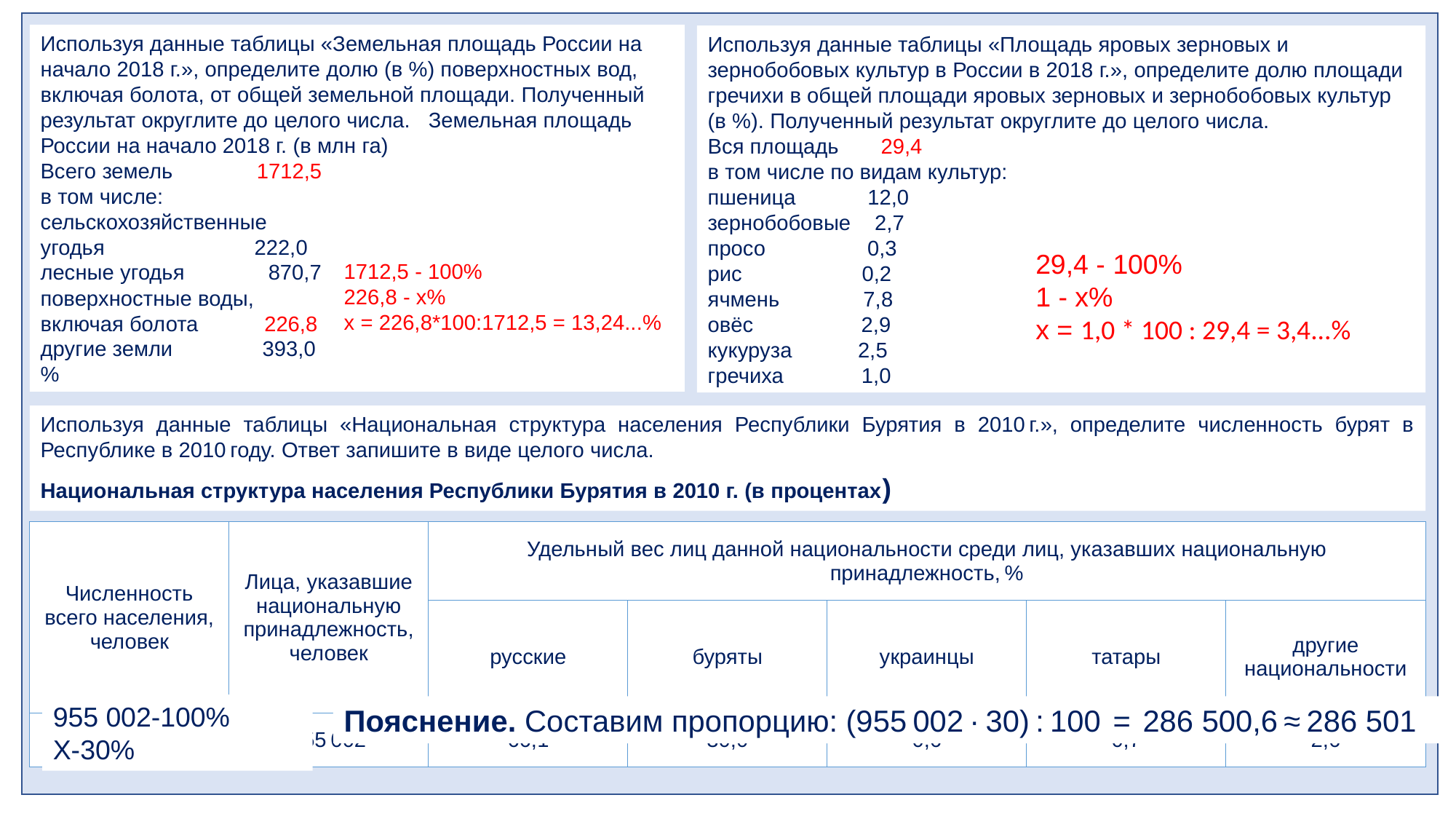

Используя данные таблицы «Земельная площадь России на начало 2018 г.», определите долю (в %) поверхностных вод, включая болота, от общей земельной площади. Полученный результат округлите до целого числа.   Земельная площадь России на начало 2018 г. (в млн га)                 
Всего земель              1712,5
в том числе:
сельскохозяйственные
угодья                         222,0
лесные угодья              870,7
поверхностные воды,
включая болота           226,8
другие земли               393,0
%
Используя данные таблицы «Площадь яровых зерновых и зернобобовых культур в России в 2018 г.», определите долю площади гречихи в общей площади яровых зерновых и зернобобовых культур (в %). Полученный результат округлите до целого числа.
Вся площадь       29,4
в том числе по видам культур:
пшеница            12,0
зернобобовые    2,7
просо                 0,3
рис                    0,2
ячмень              7,8
овёс                  2,9
кукуруза           2,5
гречиха             1,0
29,4 - 100%
1 - х%
х = 1,0 * 100 : 29,4 = 3,4...%
1712,5 - 100%
226,8 - х%
х = 226,8*100:1712,5 = 13,24...%
Используя данные таблицы «Национальная структура населения Республики Бурятия в 2010 г.», определите численность бурят в Республике в 2010 году. Ответ запишите в виде целого числа.
Национальная структура населения Республики Бурятия в 2010 г. (в процентах)
| Численность всего населения, человек | Лица, указавшие национальную принадлежность, человек | Удельный вес лиц данной национальности среди лиц, указавших национальную принадлежность, % |  |  |  |  |
| --- | --- | --- | --- | --- | --- | --- |
|  |  | русские | буряты | украинцы | татары | другие национальности |
| 972 021 | 955 002 | 66,1 | 30,0 | 0,6 | 0,7 | 2,6 |
955 002-100%
Х-30%
Пояснение. Составим пропорцию: (955 002 · 30) : 100  =  286 500,6 ≈ 286 501